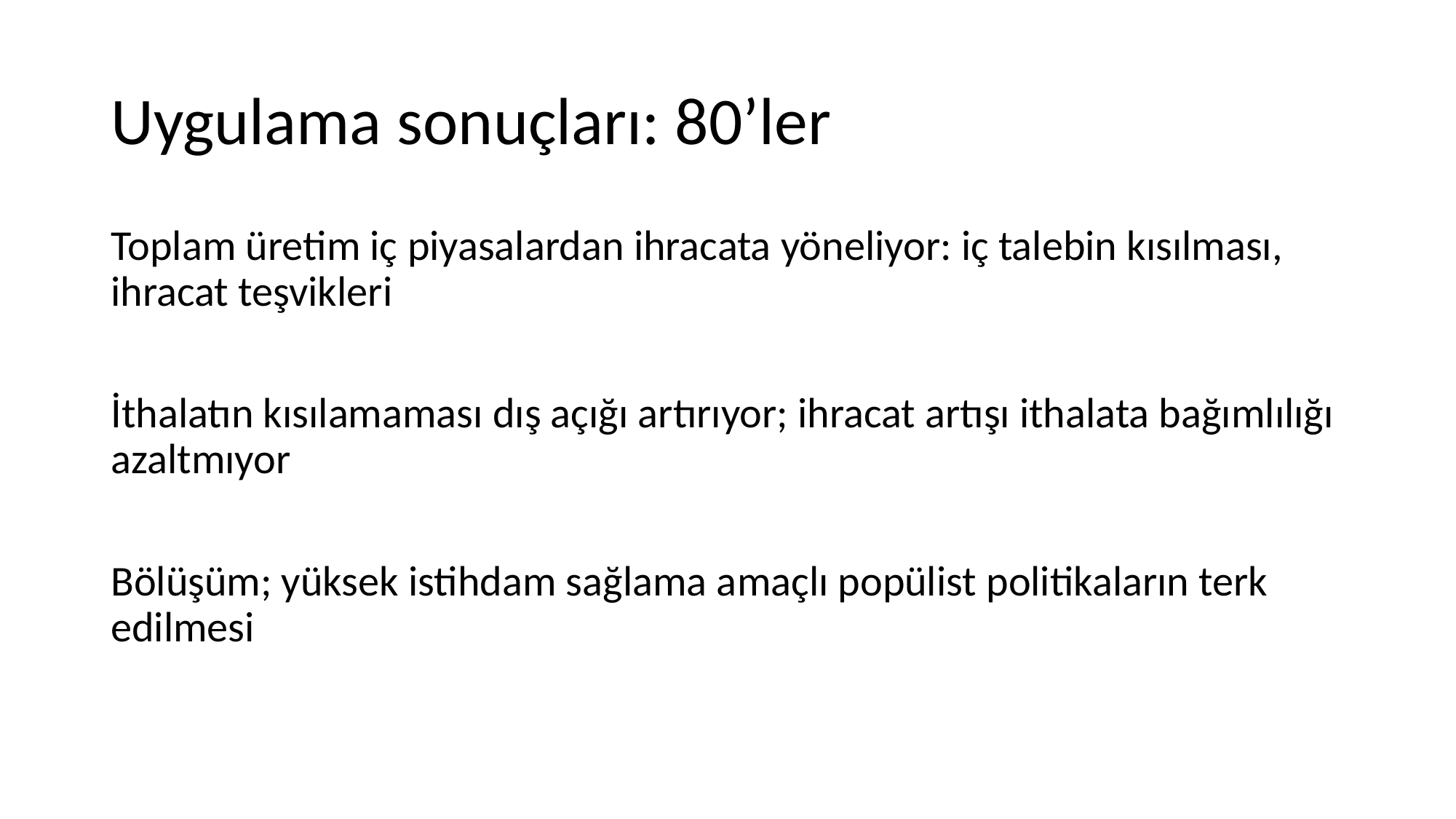

# Uygulama sonuçları: 80’ler
Toplam üretim iç piyasalardan ihracata yöneliyor: iç talebin kısılması, ihracat teşvikleri

İthalatın kısılamaması dış açığı artırıyor; ihracat artışı ithalata bağımlılığı azaltmıyor

Bölüşüm; yüksek istihdam sağlama amaçlı popülist politikaların terk edilmesi